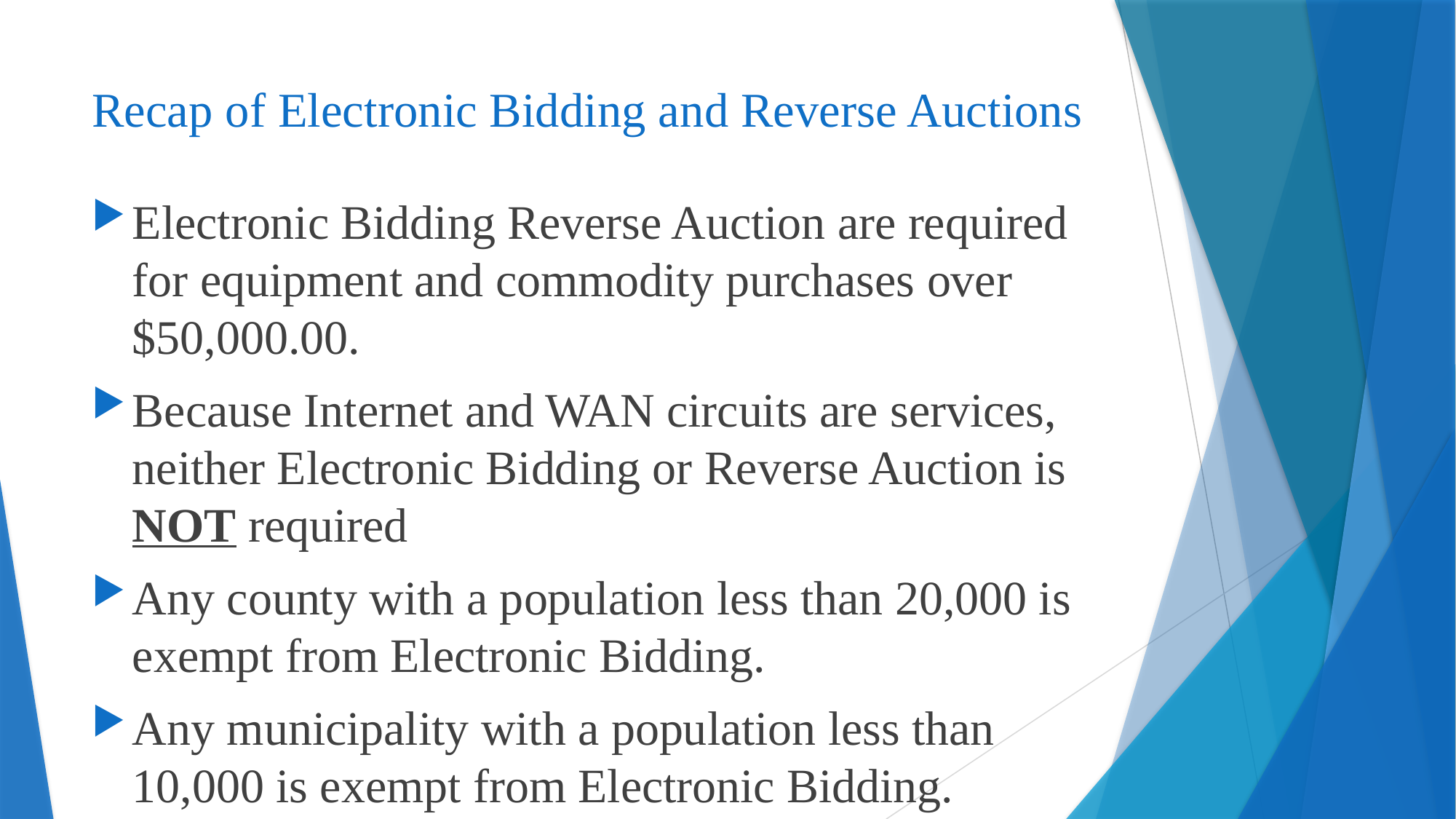

# Recap of Electronic Bidding and Reverse Auctions
Electronic Bidding Reverse Auction are required for equipment and commodity purchases over $50,000.00.
Because Internet and WAN circuits are services, neither Electronic Bidding or Reverse Auction is NOT required
Any county with a population less than 20,000 is exempt from Electronic Bidding.
Any municipality with a population less than 10,000 is exempt from Electronic Bidding.